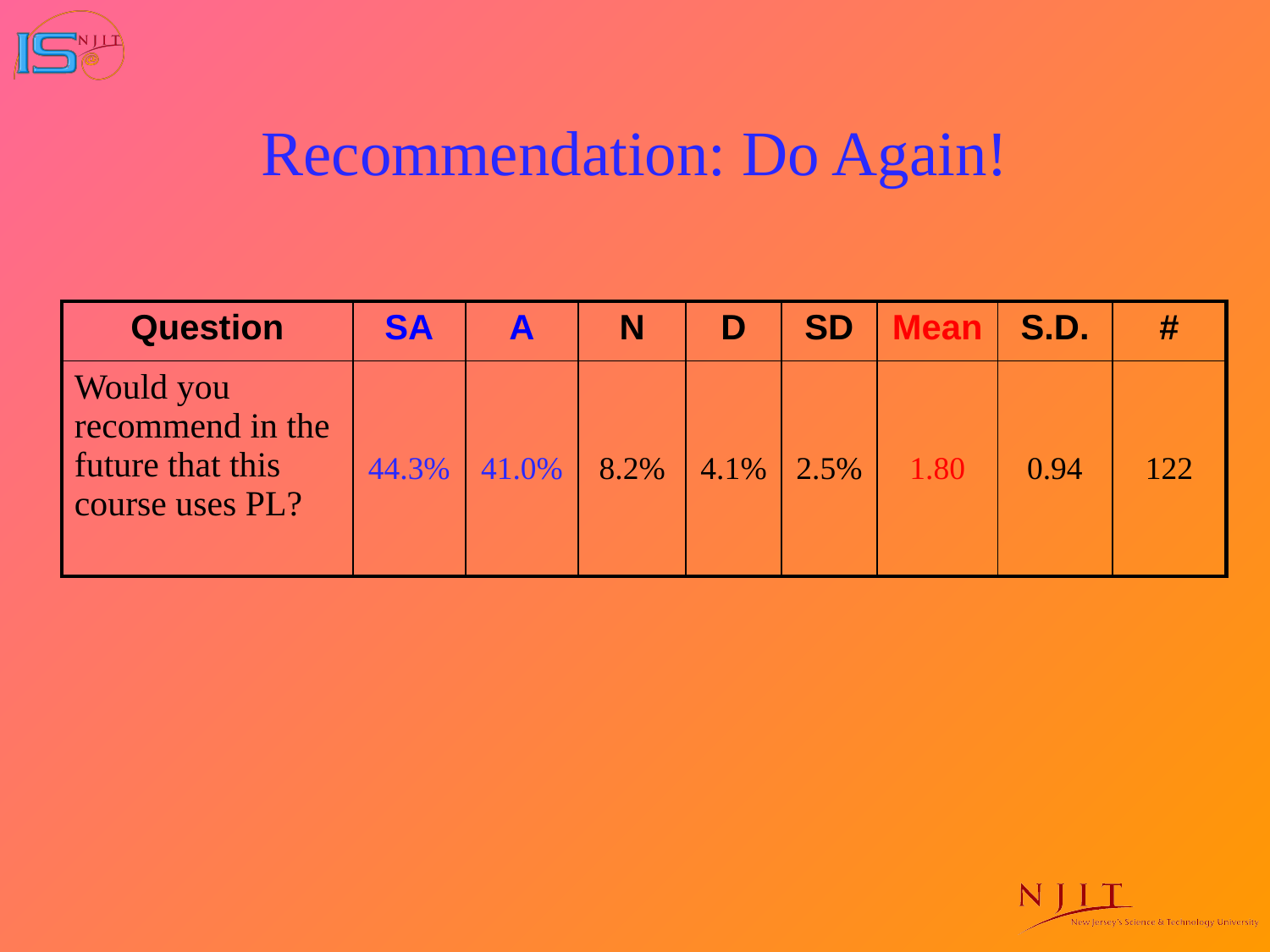

# Recommendation: Do Again!
| Question | SA | A | N | D | SD | Mean | S.D. | # |
| --- | --- | --- | --- | --- | --- | --- | --- | --- |
| Would you recommend in the future that this course uses PL? | 44.3% | 41.0% | 8.2% | 4.1% | 2.5% | 1.80 | 0.94 | 122 |